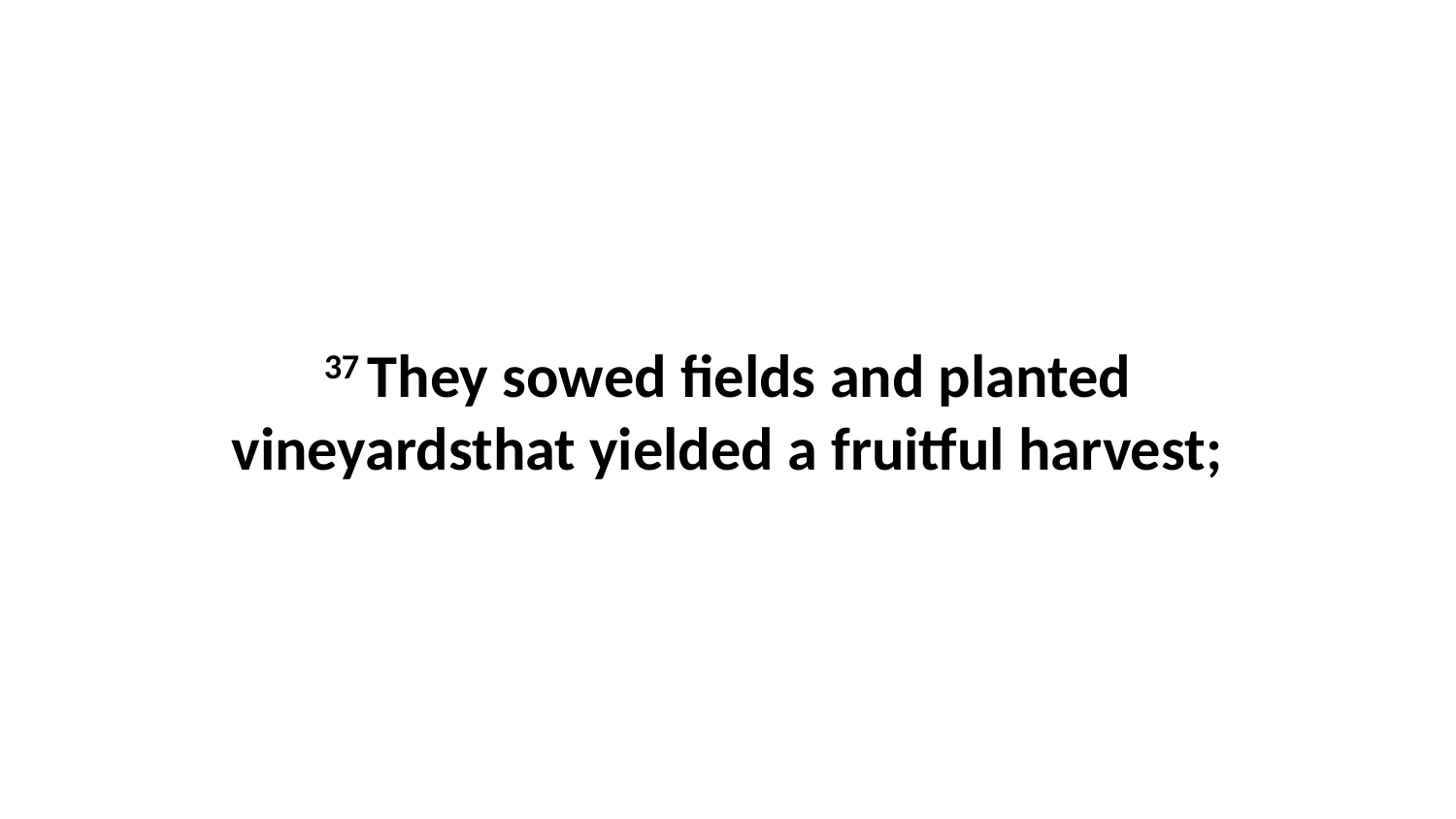

37 They sowed fields and planted vineyardsthat yielded a fruitful harvest;